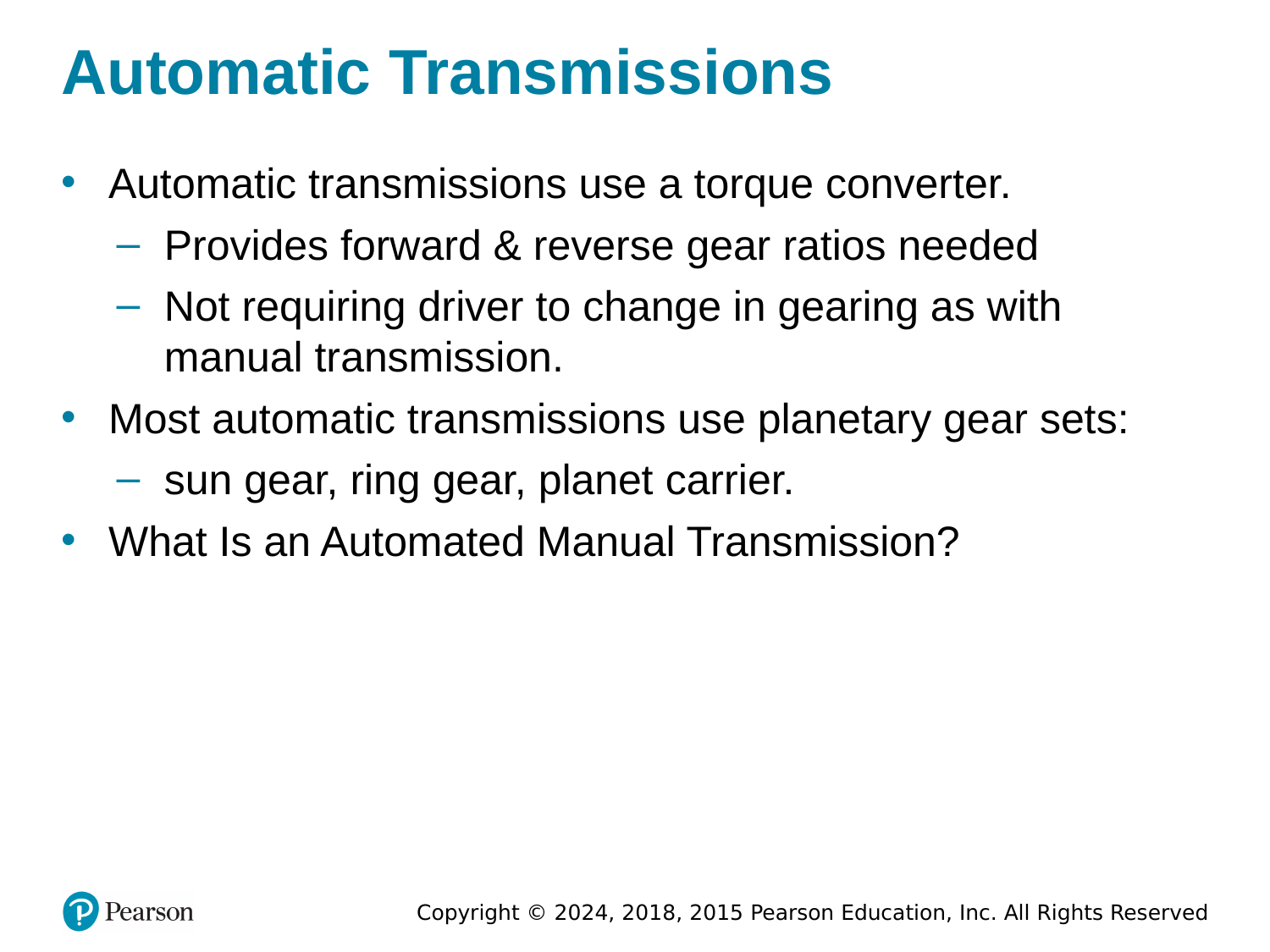

# Automatic Transmissions
Automatic transmissions use a torque converter.
Provides forward & reverse gear ratios needed
Not requiring driver to change in gearing as with manual transmission.
Most automatic transmissions use planetary gear sets:
sun gear, ring gear, planet carrier.
What Is an Automated Manual Transmission?